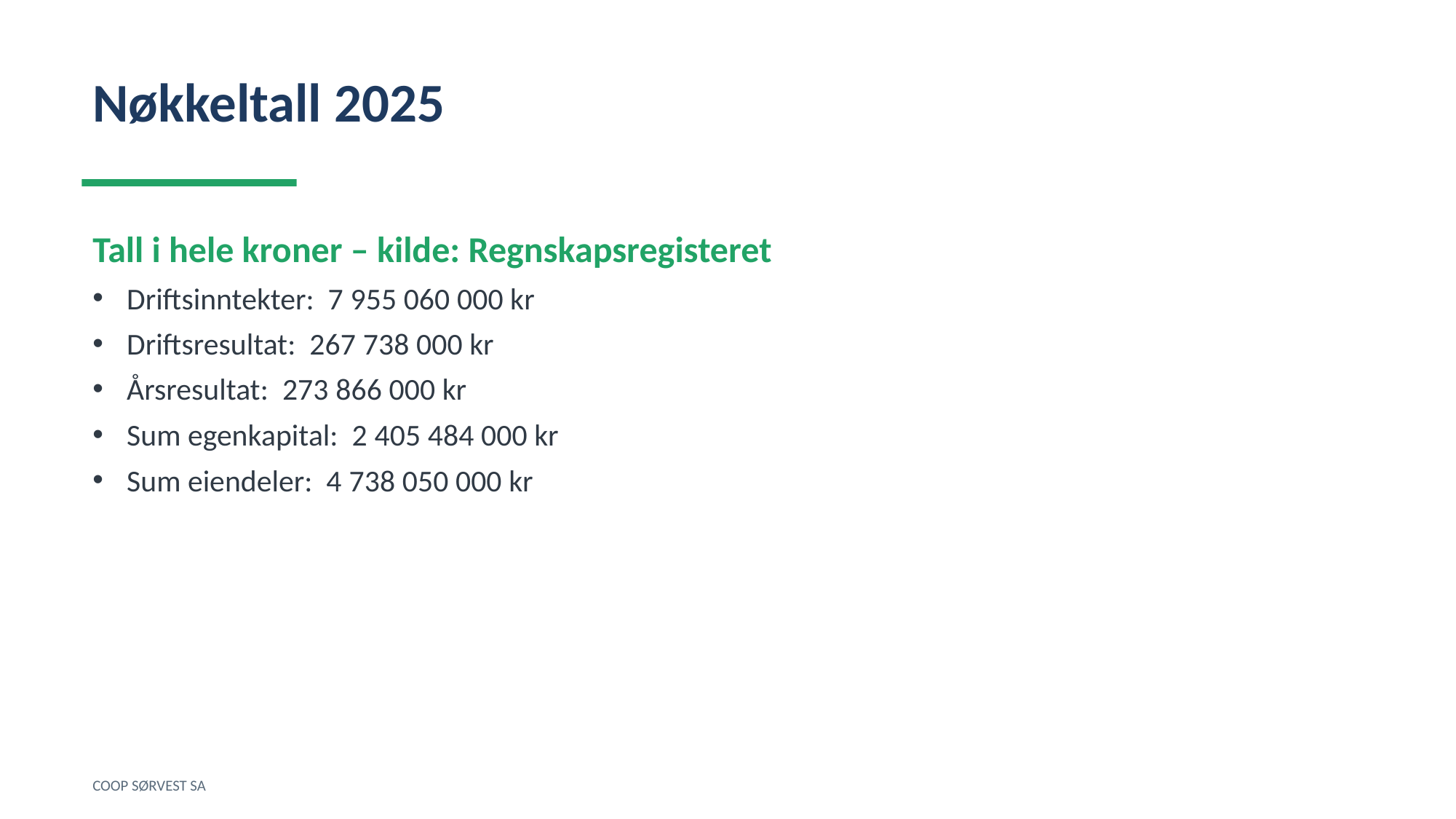

Nøkkeltall 2025

Tall i hele kroner – kilde: Regnskapsregisteret
Driftsinntekter:  7 955 060 000 kr
Driftsresultat:  267 738 000 kr
Årsresultat:  273 866 000 kr
Sum egenkapital:  2 405 484 000 kr
Sum eiendeler:  4 738 050 000 kr
COOP SØRVEST SA